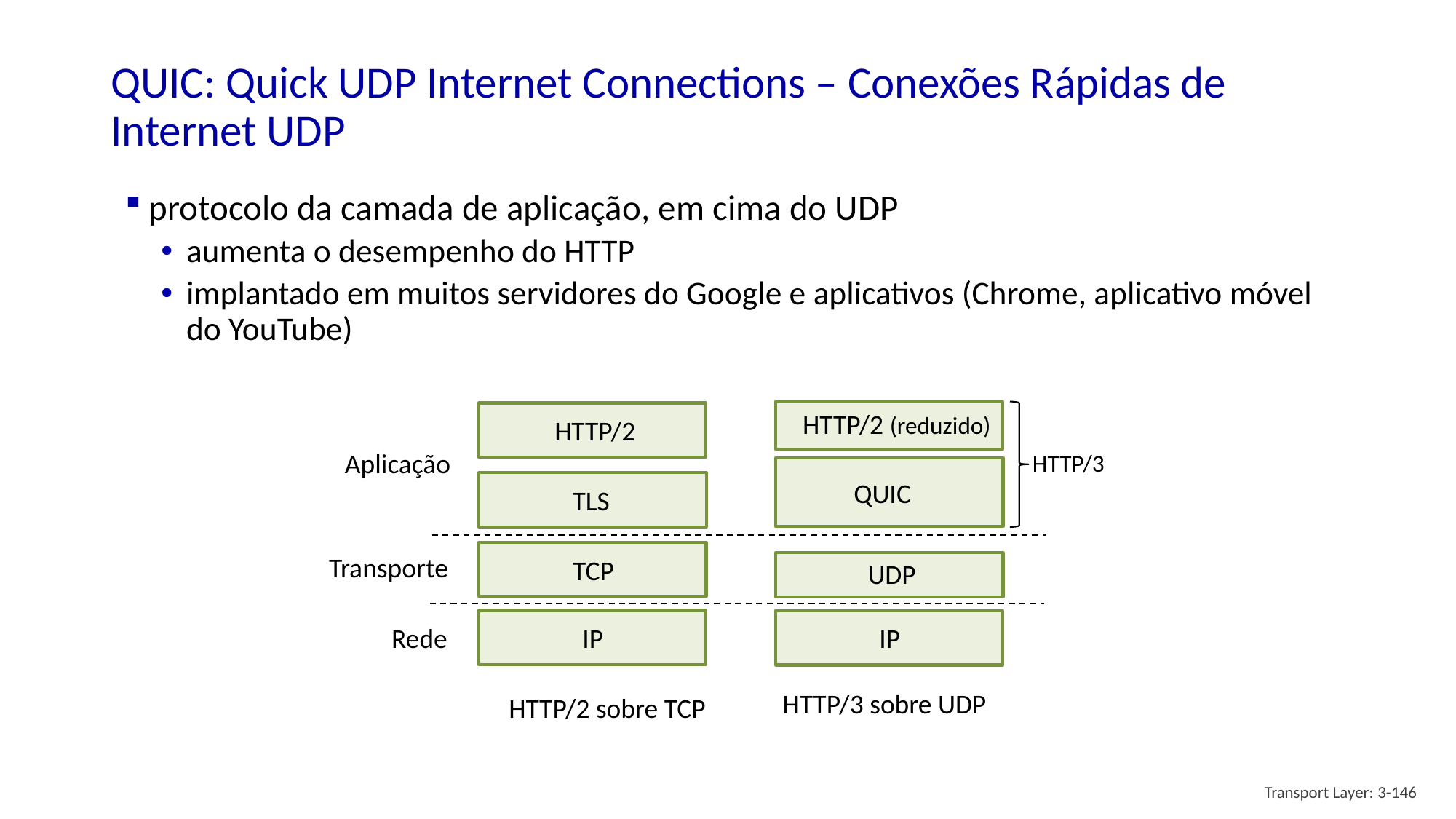

# QUIC: Quick UDP Internet Connections – Conexões Rápidas de Internet UDP
protocolo da camada de aplicação, em cima do UDP
aumenta o desempenho do HTTP
implantado em muitos servidores do Google e aplicativos (Chrome, aplicativo móvel do YouTube)

HTTP/2 (reduzido)

HTTP/2
Aplicação
HTTP/3

QUIC

TLS

Transporte
TCP
UDP

IP
Rede
IP
HTTP/3 sobre UDP
HTTP/2 sobre TCP
Transport Layer: 3-146